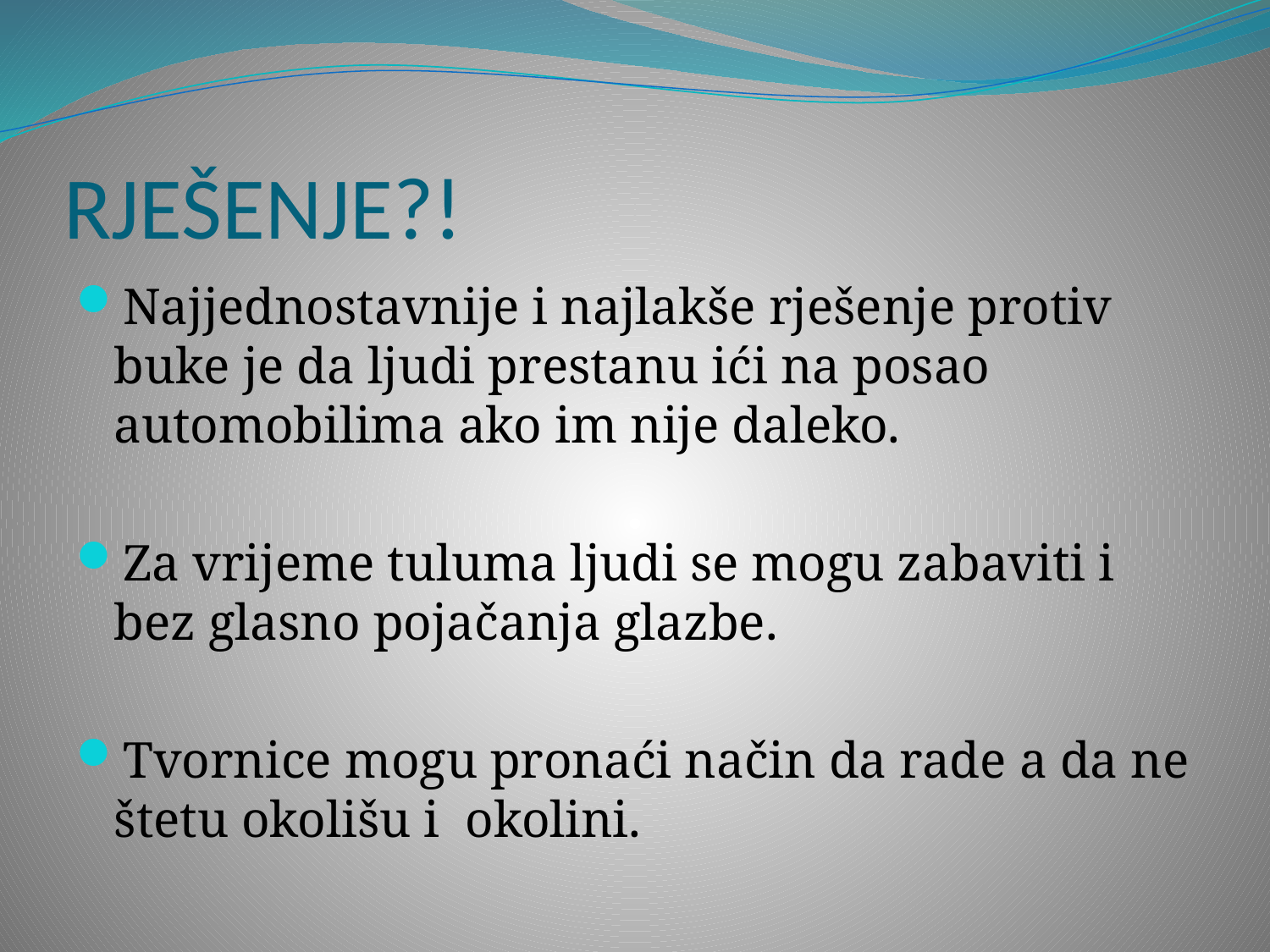

# RJEŠENJE?!
Najjednostavnije i najlakše rješenje protiv buke je da ljudi prestanu ići na posao automobilima ako im nije daleko.

Za vrijeme tuluma ljudi se mogu zabaviti i bez glasno pojačanja glazbe.

Tvornice mogu pronaći način da rade a da ne štetu okolišu i  okolini.